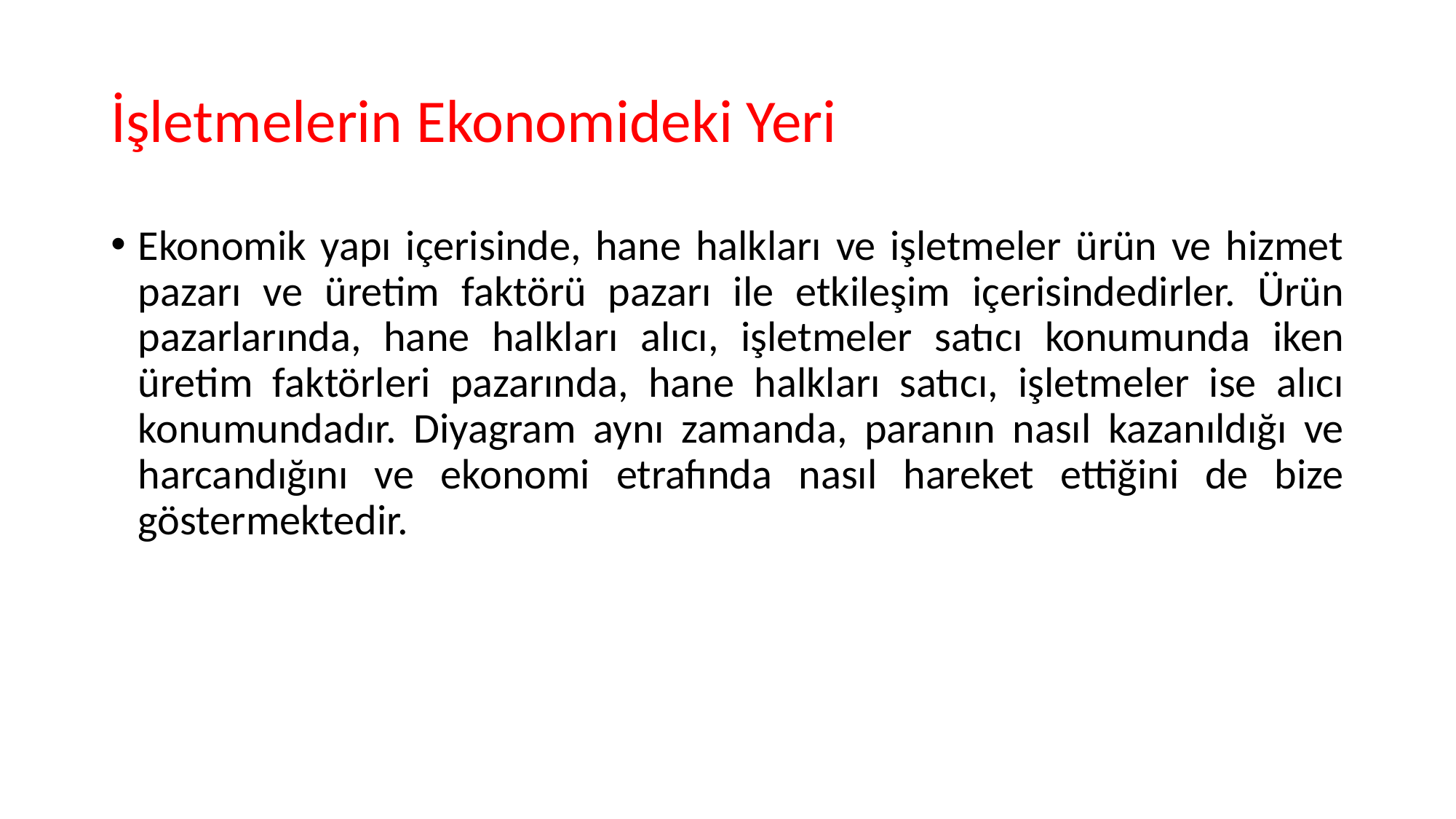

# İşletmelerin Ekonomideki Yeri
Ekonomik yapı içerisinde, hane halkları ve işletmeler ürün ve hizmet pazarı ve üretim faktörü pazarı ile etkileşim içerisindedirler. Ürün pazarlarında, hane halkları alıcı, işletmeler satıcı konumunda iken üretim faktörleri pazarında, hane halkları satıcı, işletmeler ise alıcı konumundadır. Diyagram aynı zamanda, paranın nasıl kazanıldığı ve harcandığını ve ekonomi etrafında nasıl hareket ettiğini de bize göstermektedir.